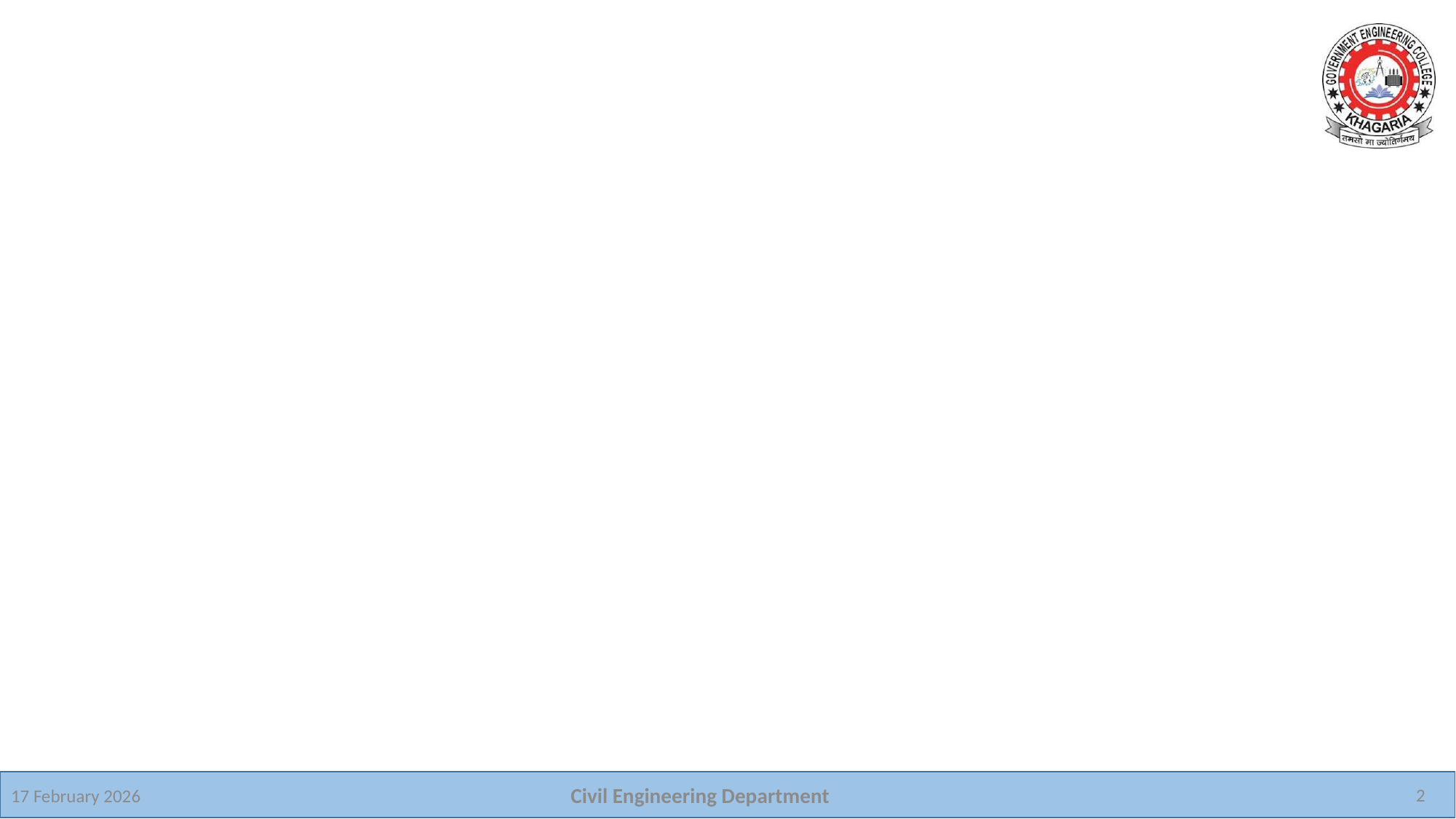

#

Civil Engineering Department
2
17 February 2026